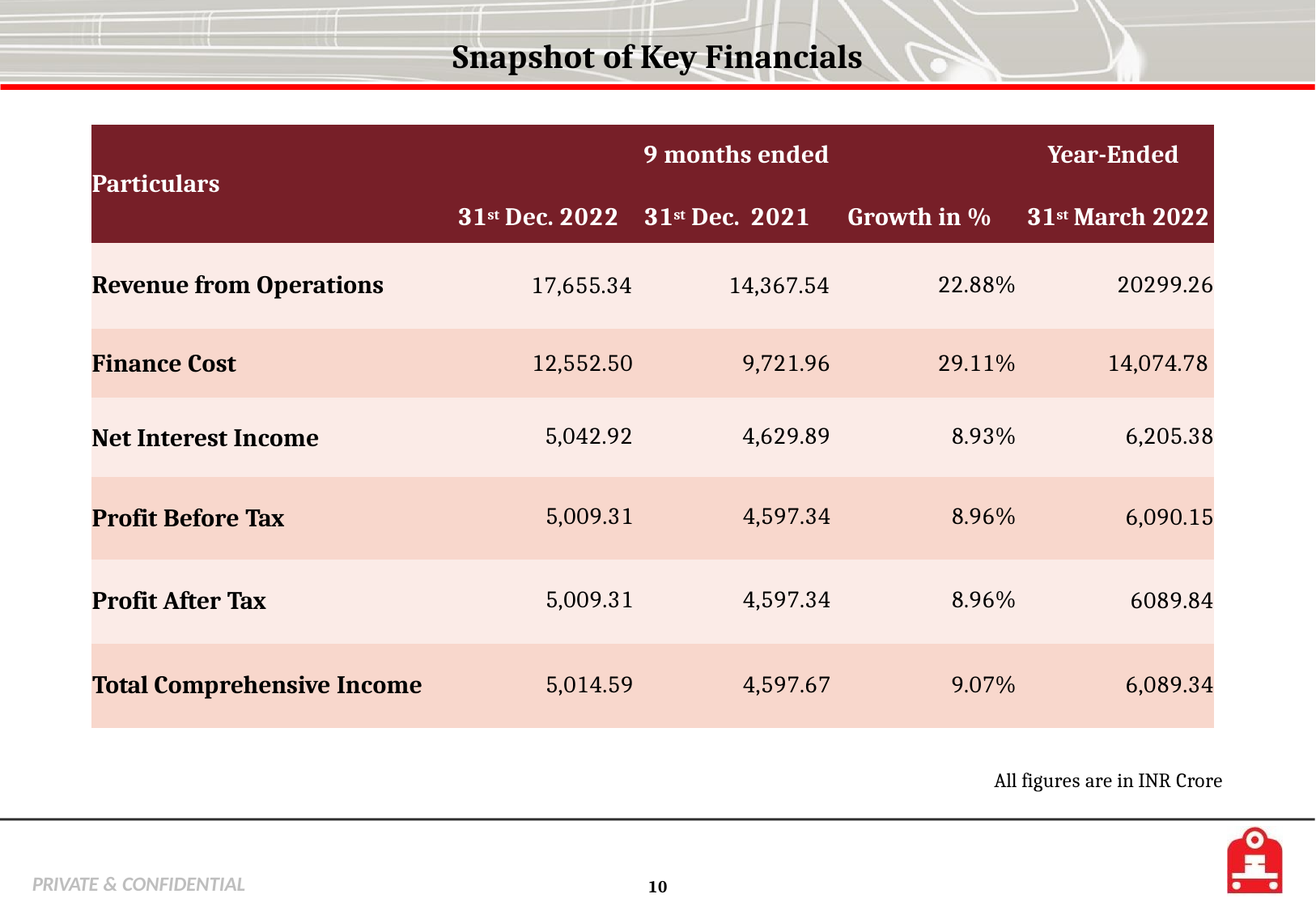

# Snapshot of Key Financials
| Particulars |  | 9 months ended |  | Year-Ended |
| --- | --- | --- | --- | --- |
|  | 31st Dec. 2022 | 31st Dec. 2021 | Growth in % | 31st March 2022 |
| Revenue from Operations | 17,655.34 | 14,367.54 | 22.88% | 20299.26 |
| Finance Cost | 12,552.50 | 9,721.96 | 29.11% | 14,074.78 |
| Net Interest Income | 5,042.92 | 4,629.89 | 8.93% | 6,205.38 |
| Profit Before Tax | 5,009.31 | 4,597.34 | 8.96% | 6,090.15 |
| Profit After Tax | 5,009.31 | 4,597.34 | 8.96% | 6089.84 |
| Total Comprehensive Income | 5,014.59 | 4,597.67 | 9.07% | 6,089.34 |
All figures are in INR Crore
PRIVATE & CONFIDENTIAL
10